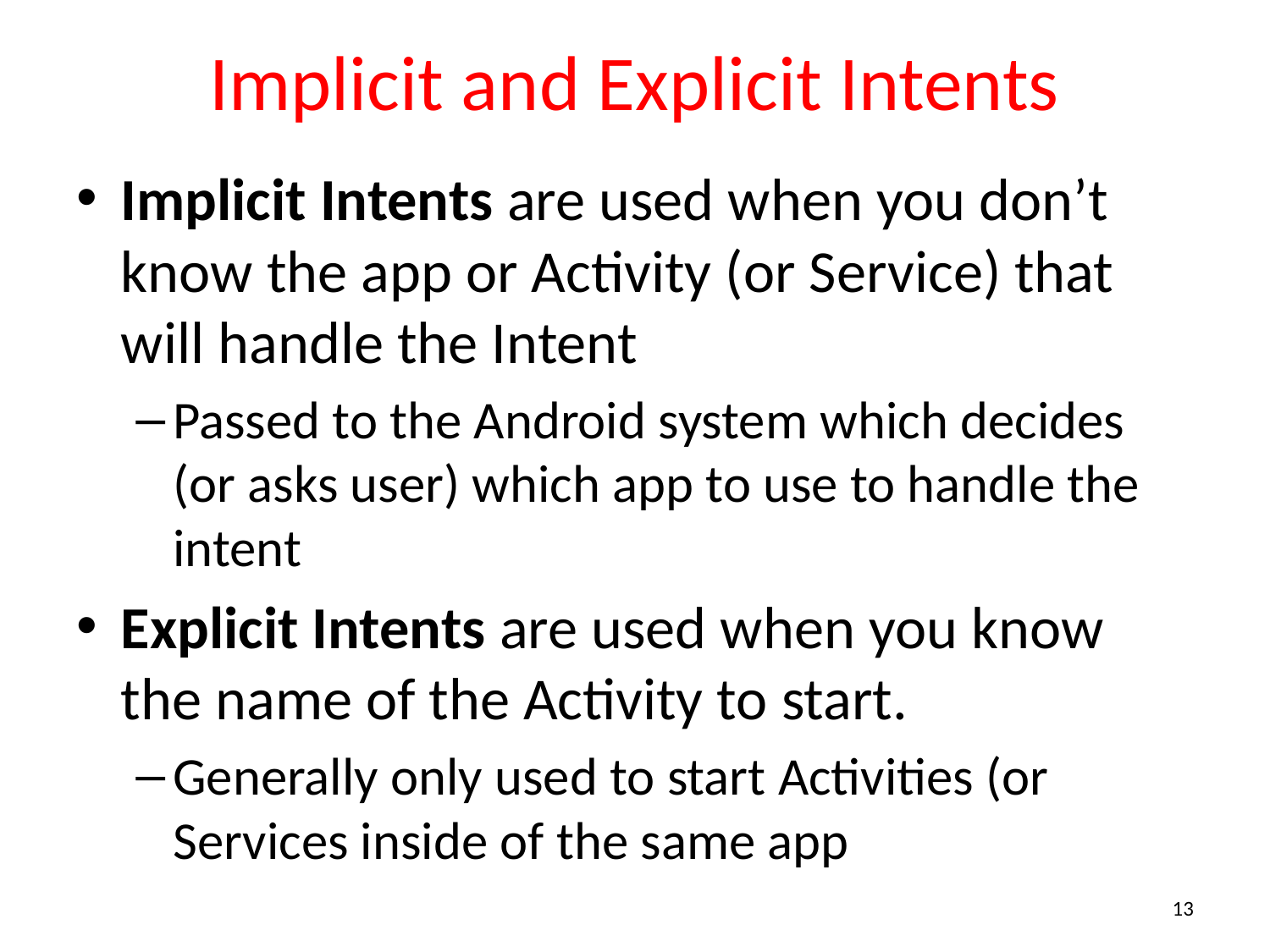

# Implicit and Explicit Intents
Implicit Intents are used when you don’t know the app or Activity (or Service) that will handle the Intent
Passed to the Android system which decides (or asks user) which app to use to handle the intent
Explicit Intents are used when you know the name of the Activity to start.
Generally only used to start Activities (or Services inside of the same app
13